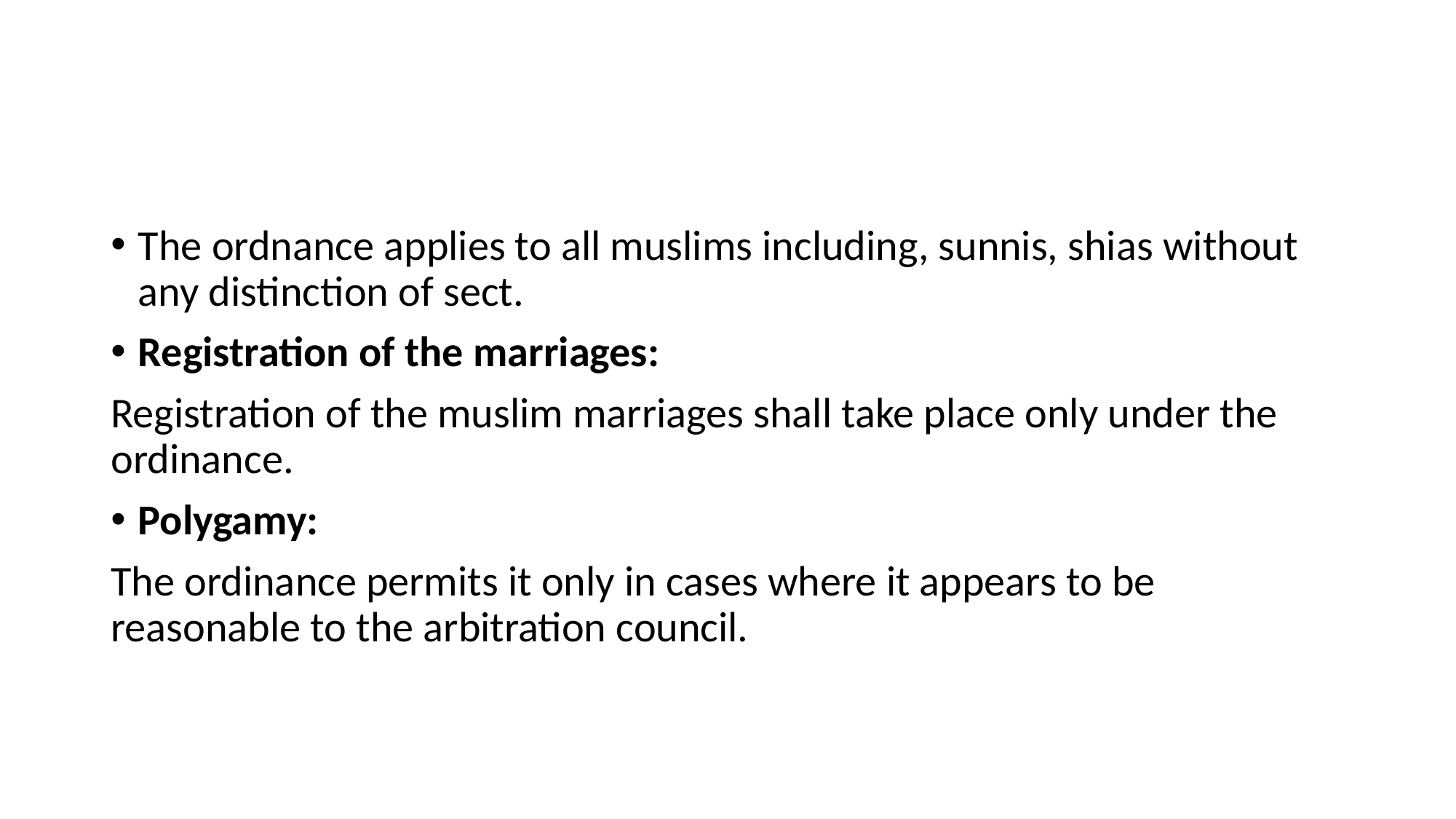

#
The ordnance applies to all muslims including, sunnis, shias without any distinction of sect.
Registration of the marriages:
Registration of the muslim marriages shall take place only under the ordinance.
Polygamy:
The ordinance permits it only in cases where it appears to be reasonable to the arbitration council.